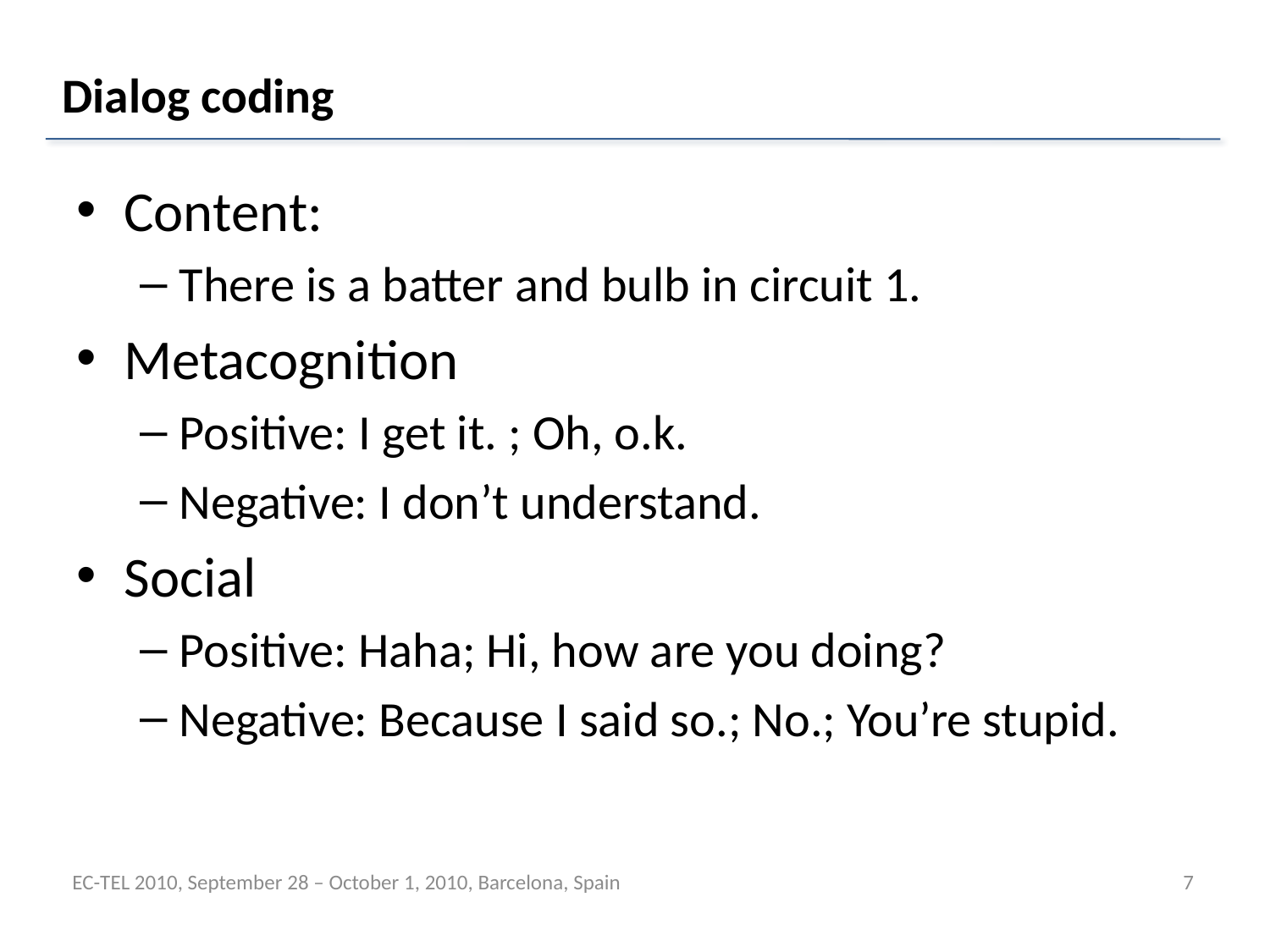

# Dialog coding
Content:
There is a batter and bulb in circuit 1.
Metacognition
Positive: I get it. ; Oh, o.k.
Negative: I don’t understand.
Social
Positive: Haha; Hi, how are you doing?
Negative: Because I said so.; No.; You’re stupid.
EC-TEL 2010, September 28 – October 1, 2010, Barcelona, Spain
7